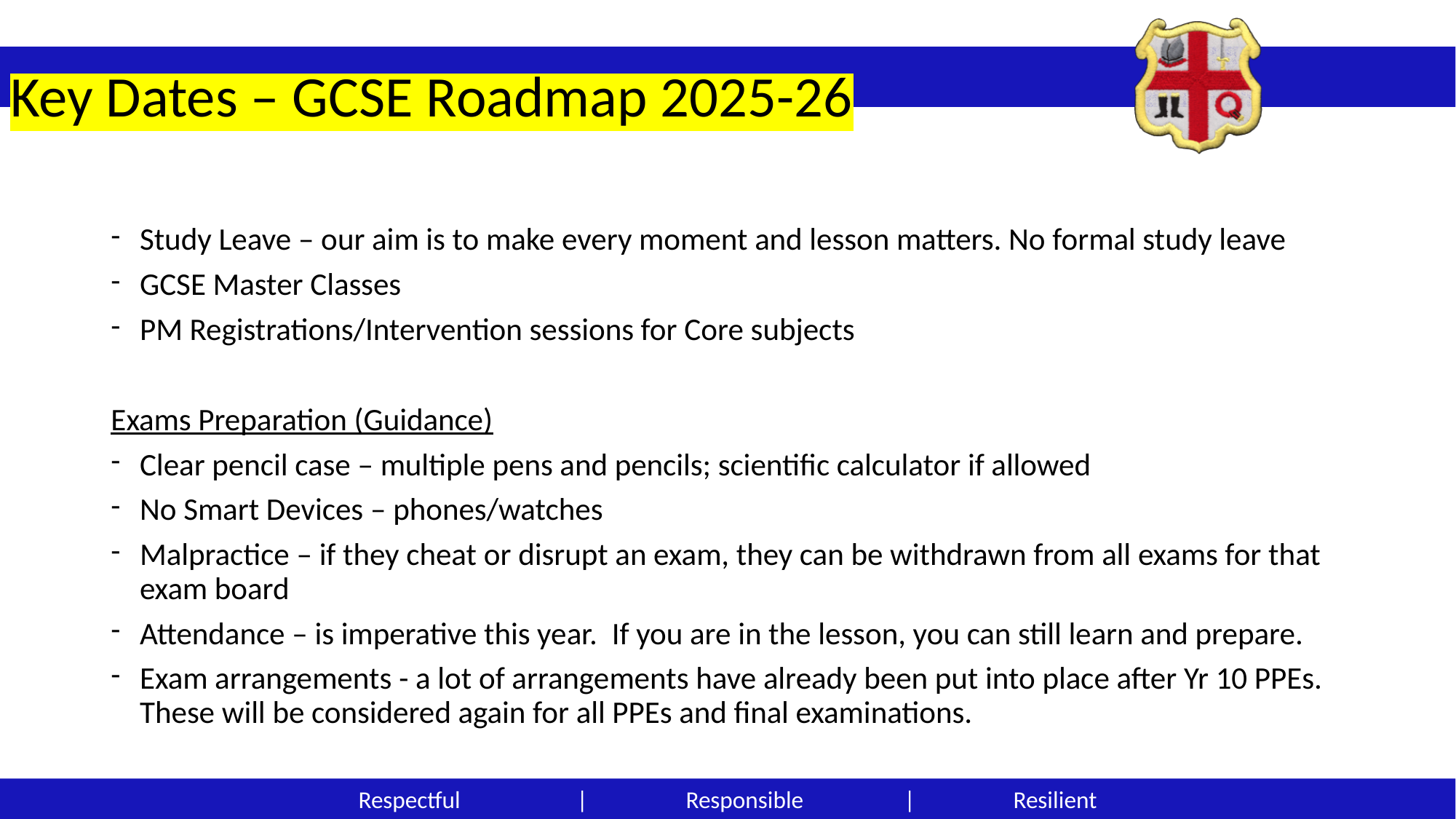

# Key Dates – GCSE Roadmap 2025-26
Study Leave – our aim is to make every moment and lesson matters. No formal study leave
GCSE Master Classes
PM Registrations/Intervention sessions for Core subjects

Exams Preparation (Guidance)
Clear pencil case – multiple pens and pencils; scientific calculator if allowed
No Smart Devices – phones/watches
Malpractice – if they cheat or disrupt an exam, they can be withdrawn from all exams for that exam board
Attendance – is imperative this year.  If you are in the lesson, you can still learn and prepare.
Exam arrangements - a lot of arrangements have already been put into place after Yr 10 PPEs.  These will be considered again for all PPEs and final examinations.